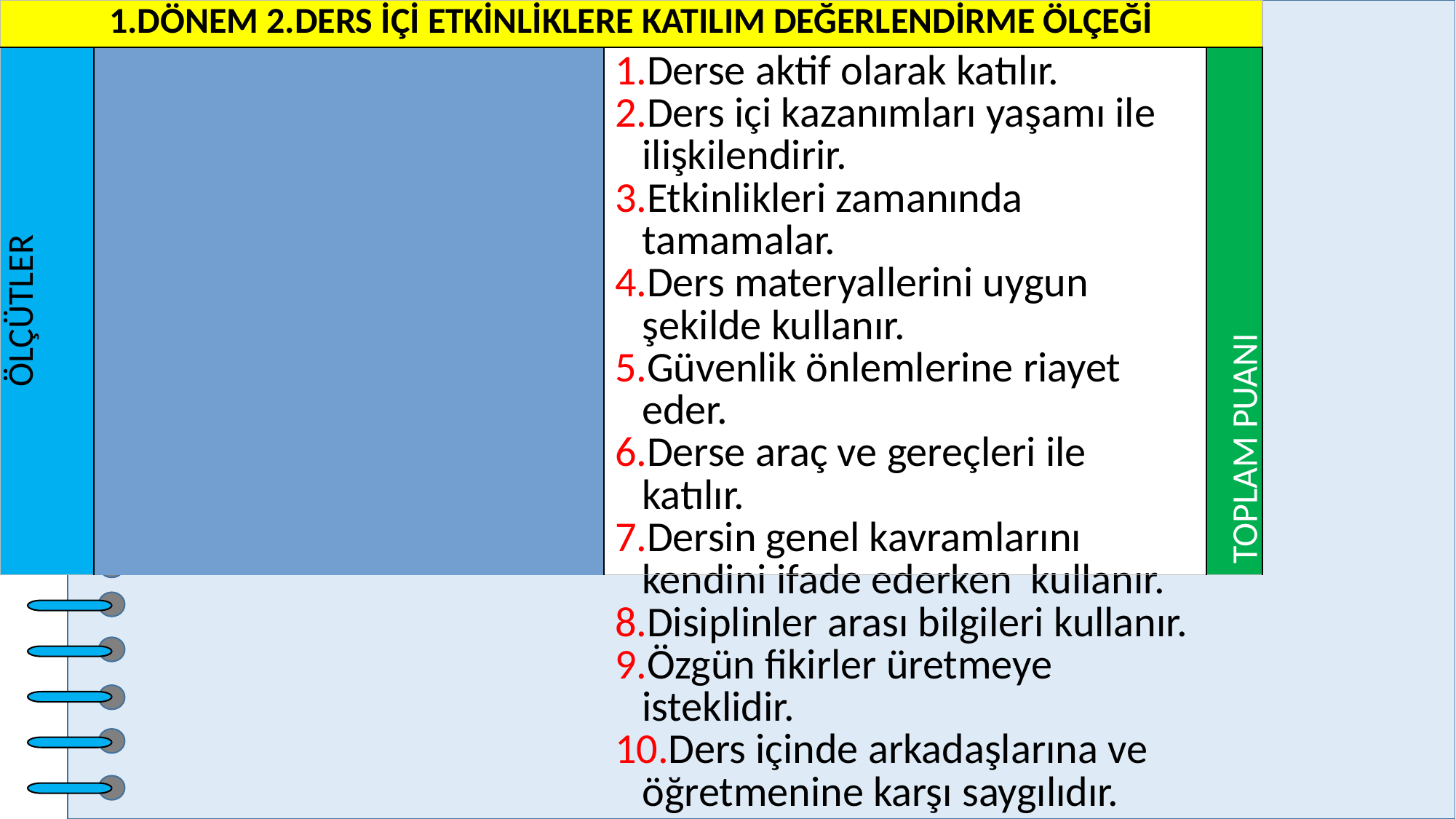

| 1.DÖNEM 2.DERS İÇİ ETKİNLİKLERE KATILIM DEĞERLENDİRME ÖLÇEĞİ |  |  |  |  |  |  |  |  |  |  |  |  |  |  |
| --- | --- | --- | --- | --- | --- | --- | --- | --- | --- | --- | --- | --- | --- | --- |
| ÖLÇÜTLER |  | Derse aktif olarak katılır. Ders içi kazanımları yaşamı ile ilişkilendirir. Etkinlikleri zamanında tamamalar. Ders materyallerini uygun şekilde kullanır. Güvenlik önlemlerine riayet eder. Derse araç ve gereçleri ile katılır. Dersin genel kavramlarını kendini ifade ederken kullanır. Disiplinler arası bilgileri kullanır. Özgün fikirler üretmeye isteklidir. Ders içinde arkadaşlarına ve öğretmenine karşı saygılıdır. |  |  |  |  |  |  |  |  |  |  | TOPLAM PUANI | NOTU |